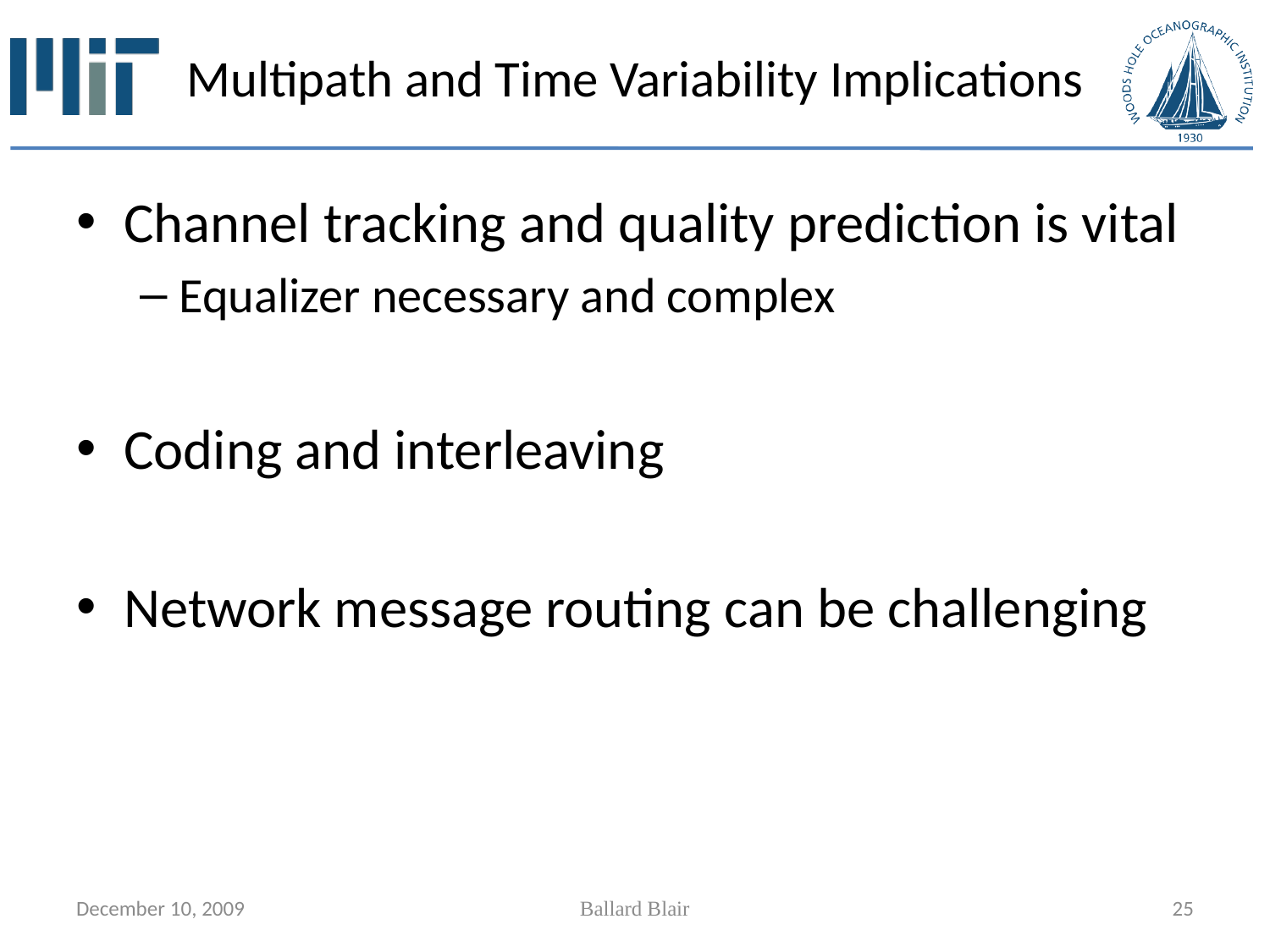

# Multipath and Time Variability Implications
Channel tracking and quality prediction is vital
Equalizer necessary and complex

Coding and interleaving

Network message routing can be challenging
December 10, 2009
Ballard Blair
25